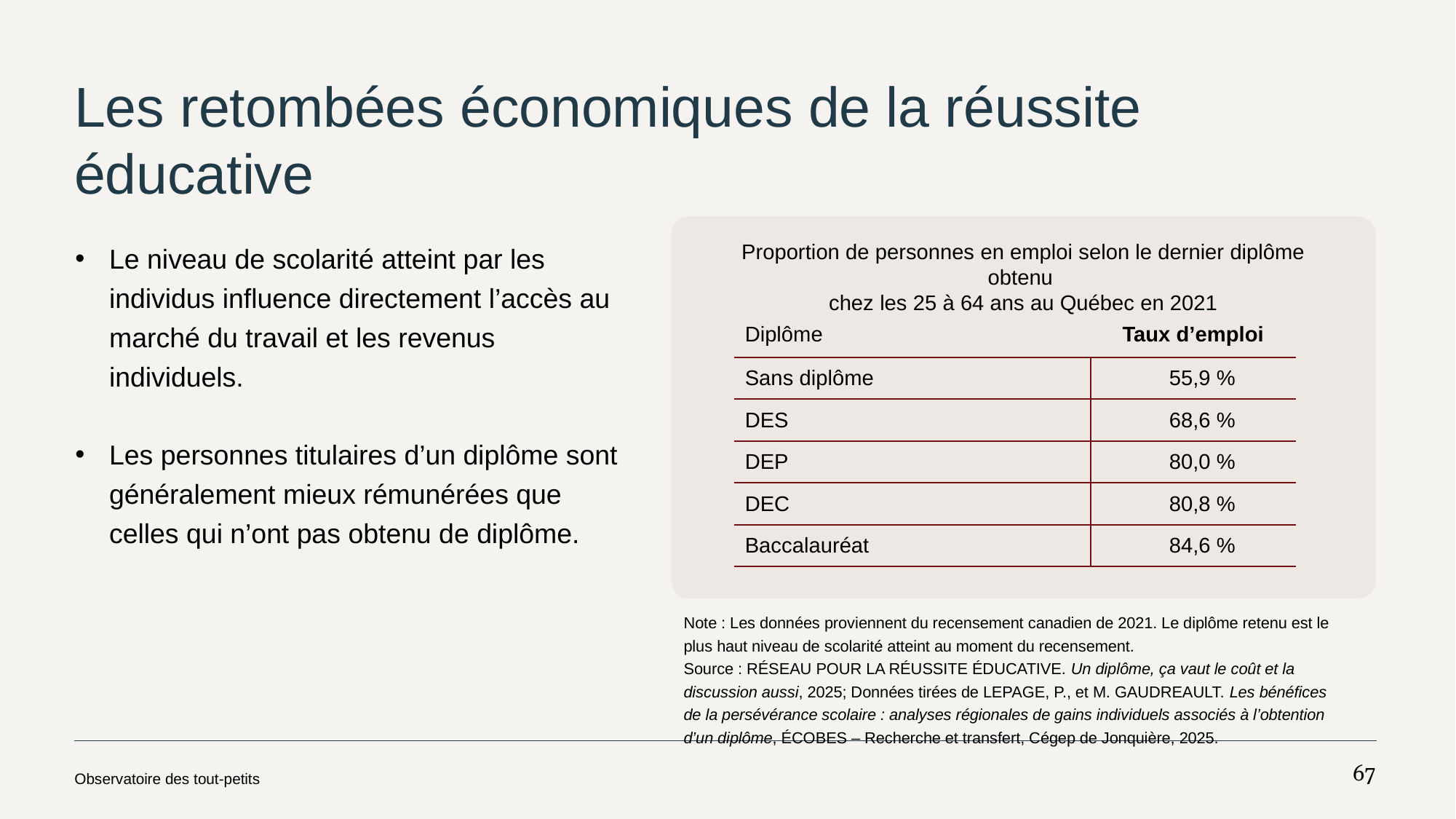

# Les retombées économiques de la réussite éducative
Proportion de personnes en emploi selon le dernier diplôme obtenu
chez les 25 à 64 ans au Québec en 2021

Le niveau de scolarité atteint par les individus influence directement l’accès au marché du travail et les revenus individuels.

Les personnes titulaires d’un diplôme sont généralement mieux rémunérées que celles qui n’ont pas obtenu de diplôme.
| Diplôme | Taux d’emploi |
| --- | --- |
| Sans diplôme | 55,9 % |
| DES | 68,6 % |
| DEP | 80,0 % |
| DEC | 80,8 % |
| Baccalauréat | 84,6 % |
Note : Les données proviennent du recensement canadien de 2021. Le diplôme retenu est le plus haut niveau de scolarité atteint au moment du recensement.
Source : RÉSEAU POUR LA RÉUSSITE ÉDUCATIVE. Un diplôme, ça vaut le coût et la discussion aussi, 2025; Données tirées de LEPAGE, P., et M. GAUDREAULT. Les bénéfices de la persévérance scolaire : analyses régionales de gains individuels associés à l’obtention d’un diplôme, ÉCOBES – Recherche et transfert, Cégep de Jonquière, 2025.
67
Observatoire des tout-petits